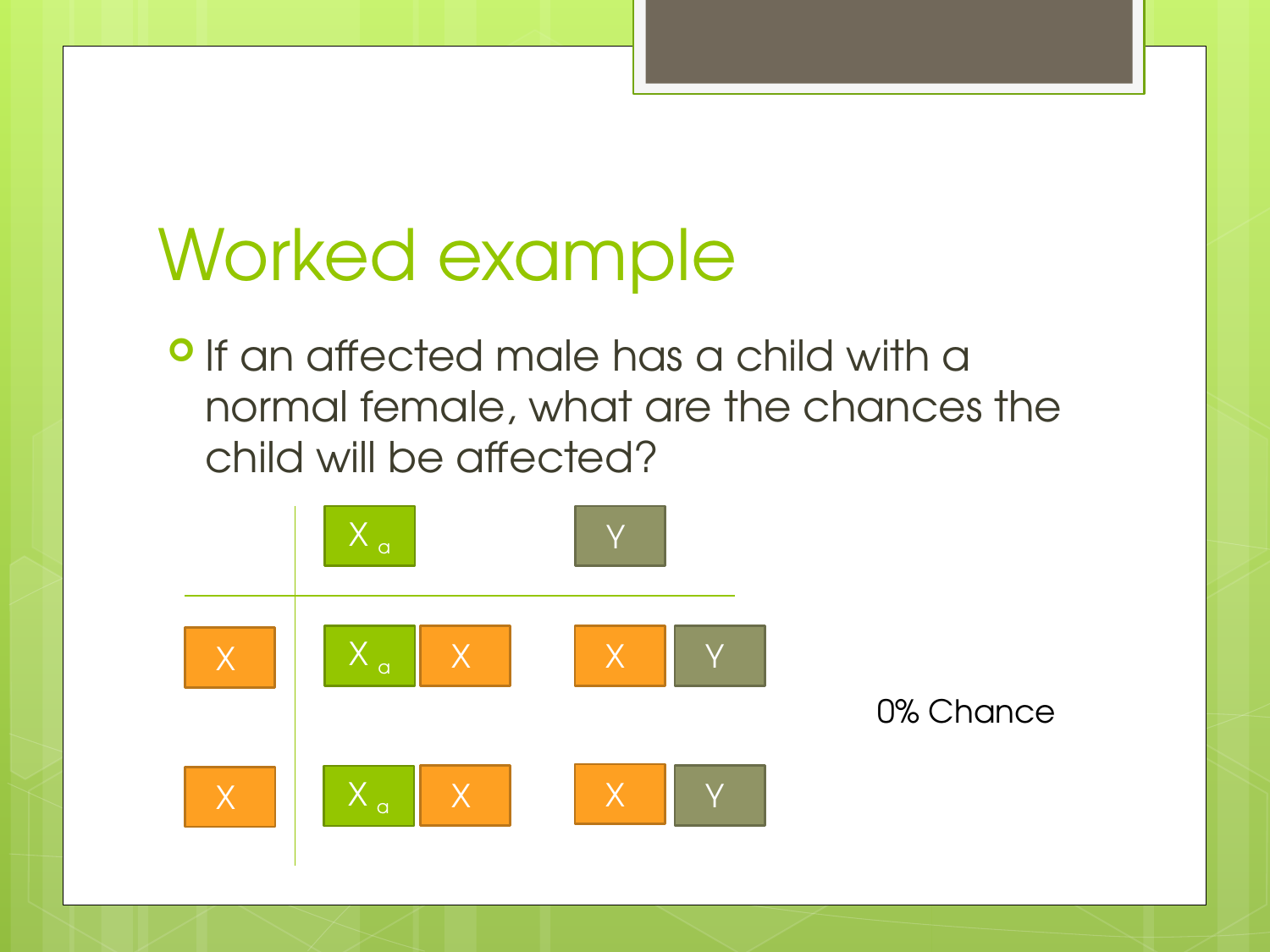

# Worked example
If an affected male has a child with a normal female, what are the chances the child will be affected?

X a
Y
X a
X
X
Y
X
0% Chance
X
X
Y
X a
X